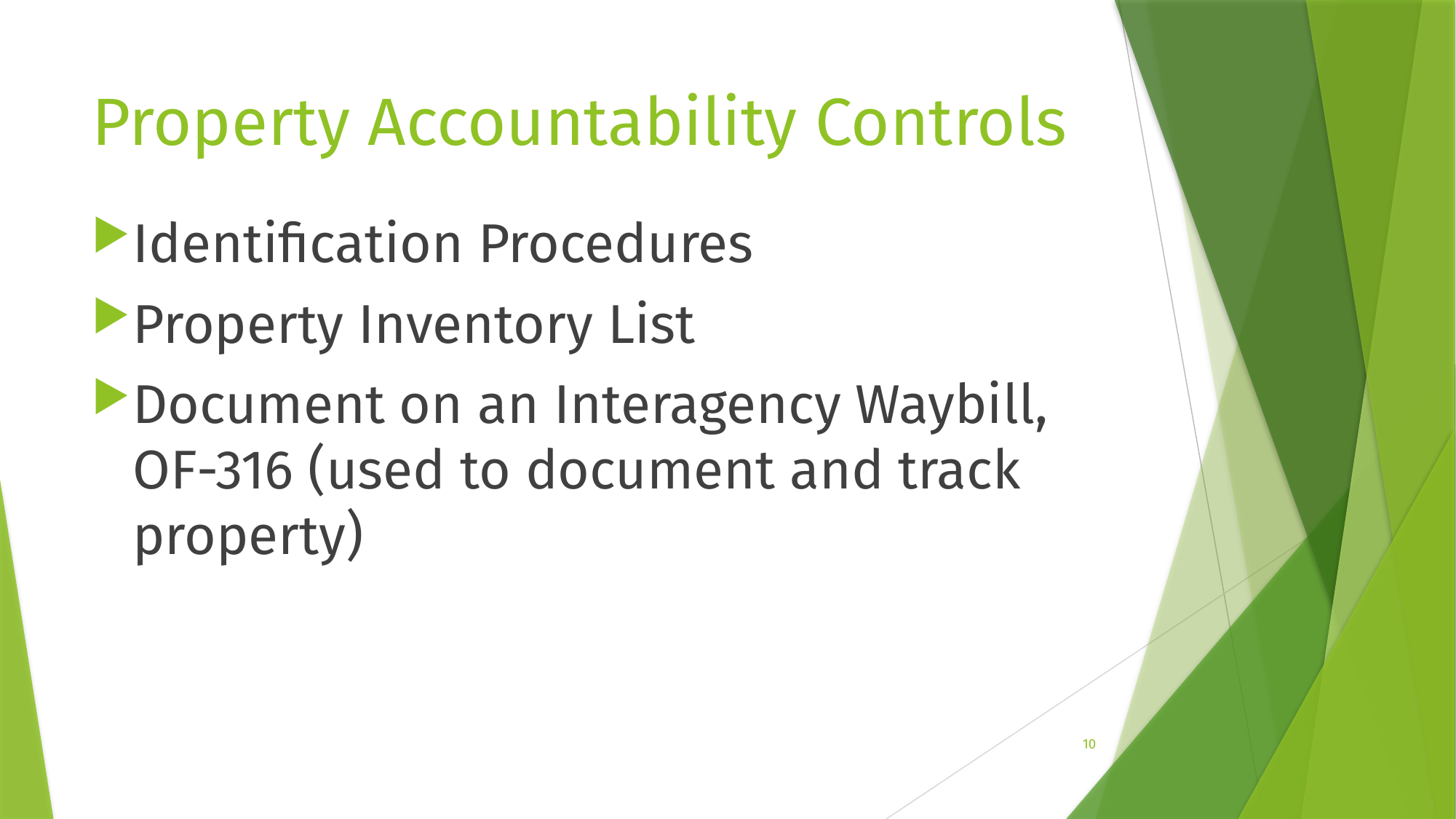

# Property Accountability Controls
Identification Procedures
Property Inventory List
Document on an Interagency Waybill, OF-316 (used to document and track property)

10